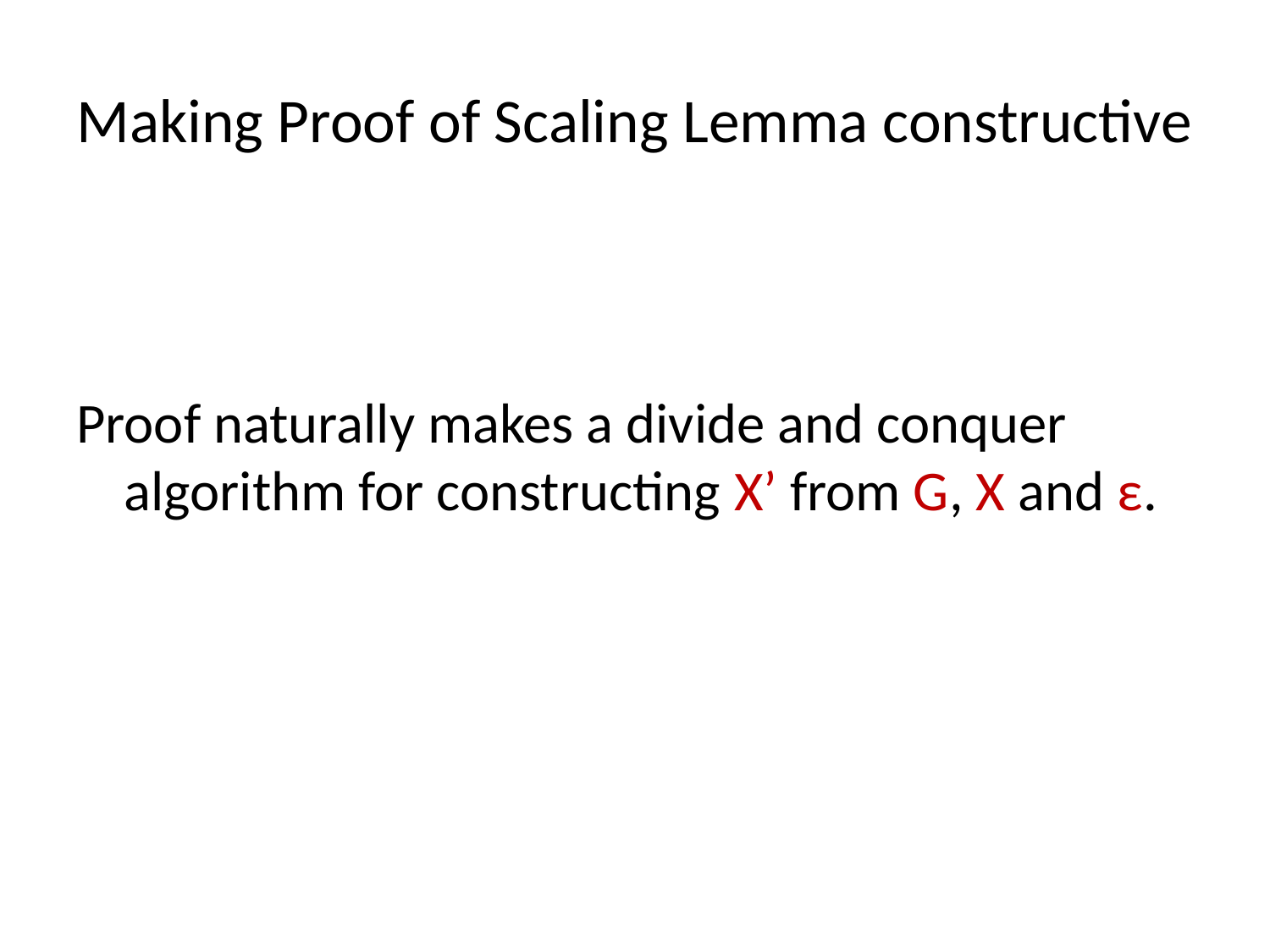

# Making Proof of Scaling Lemma constructive

Proof naturally makes a divide and conquer algorithm for constructing X’ from G, X and ε.